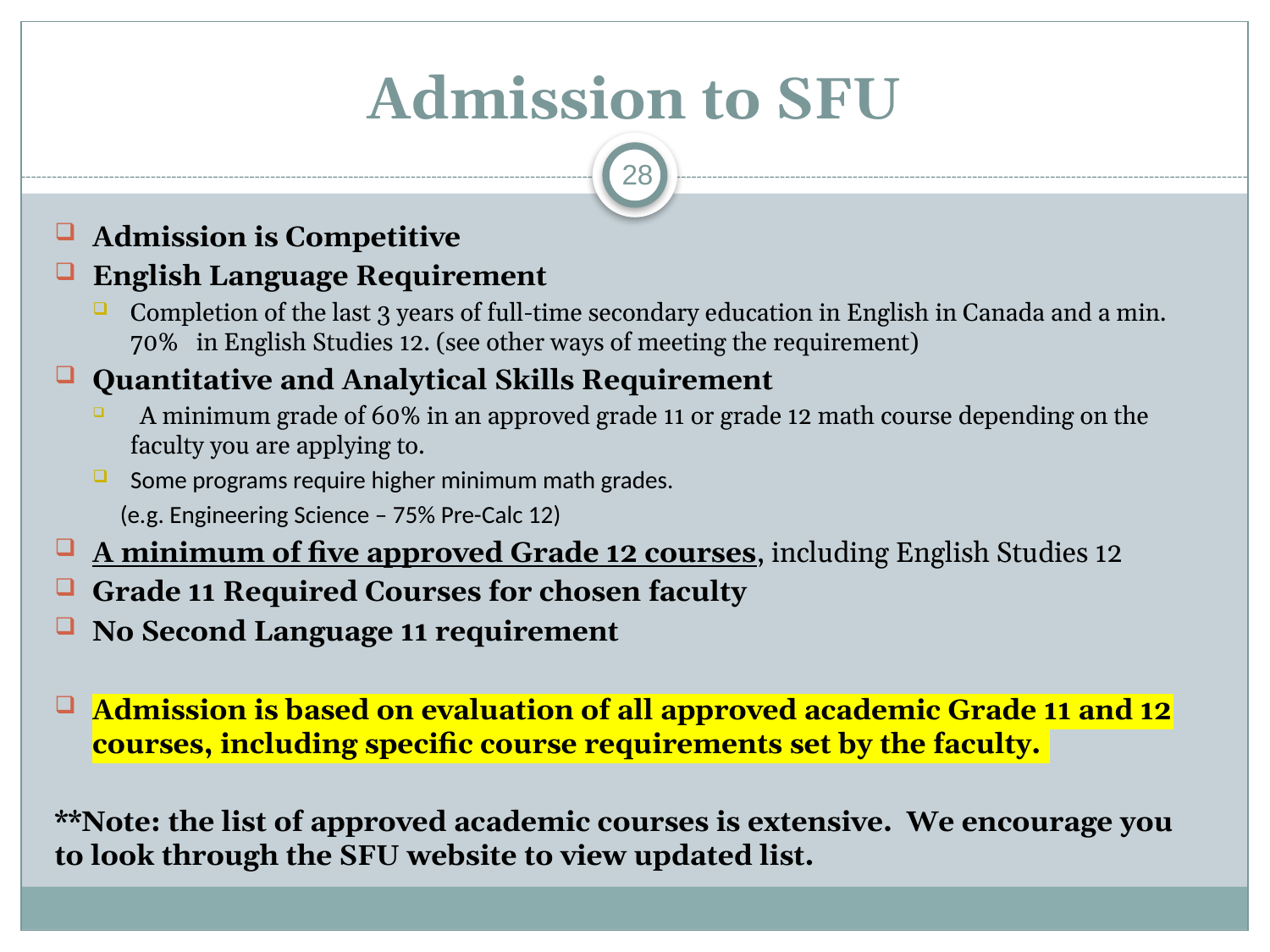

# Admission to SFU
28
Admission is Competitive
English Language Requirement
Completion of the last 3 years of full-time secondary education in English in Canada and a min. 70%   in English Studies 12. (see other ways of meeting the requirement)
Quantitative and Analytical Skills Requirement
  A minimum grade of 60% in an approved grade 11 or grade 12 math course depending on the faculty you are applying to.
Some programs require higher minimum math grades.
     (e.g. Engineering Science – 75% Pre-Calc 12)
A minimum of five approved Grade 12 courses, including English Studies 12
Grade 11 Required Courses for chosen faculty
No Second Language 11 requirement

Admission is based on evaluation of all approved academic Grade 11 and 12 courses, including specific course requirements set by the faculty.

**Note: the list of approved academic courses is extensive.  We encourage you to look through the SFU website to view updated list.

Canadian high school - Undergraduate Admission - Simon Fraser University (sfu.ca)